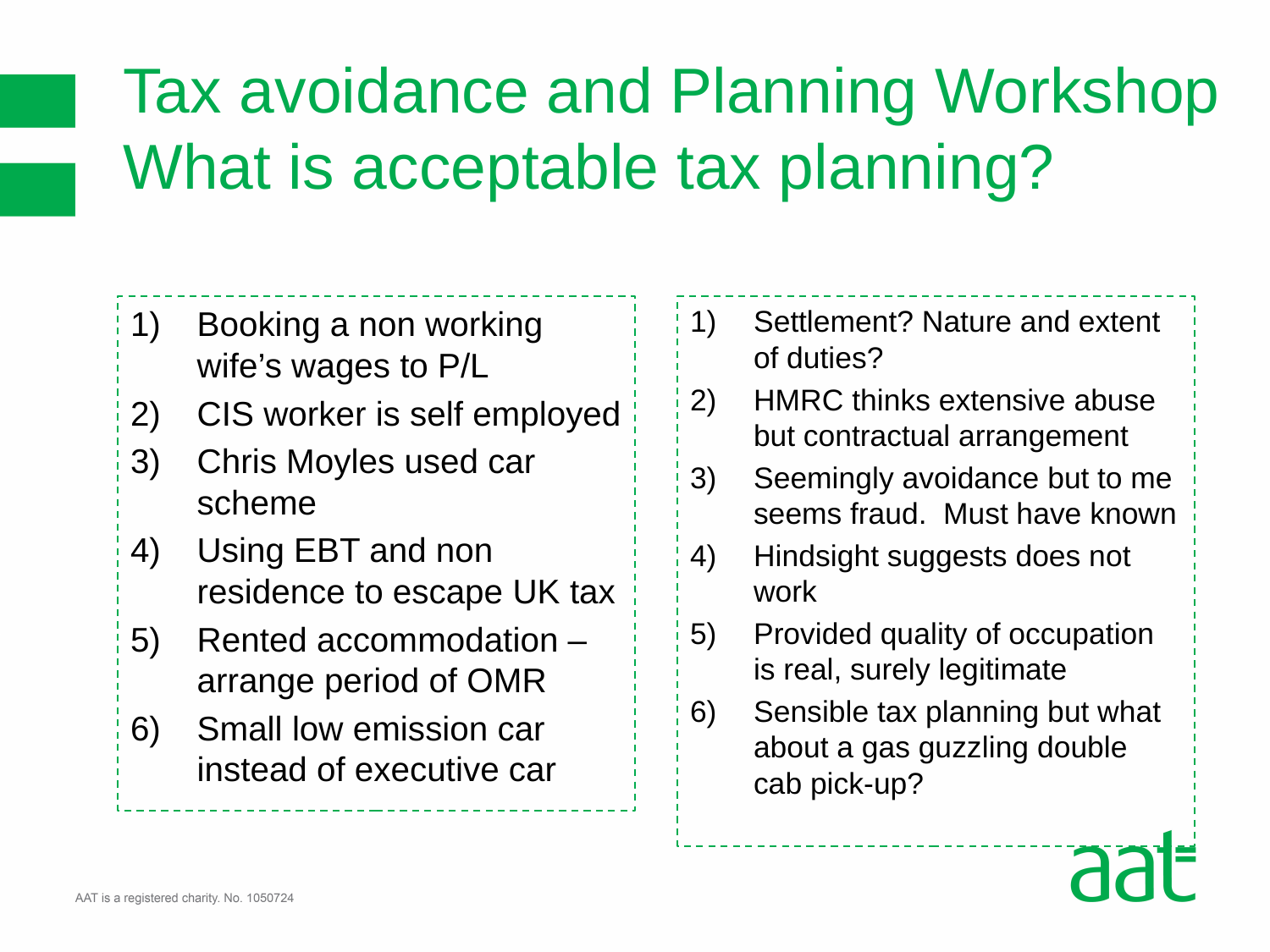

# Tax avoidance and Planning Workshop What is acceptable tax planning?
Settlement? Nature and extent of duties?
HMRC thinks extensive abuse but contractual arrangement
Seemingly avoidance but to me seems fraud.  Must have known
Hindsight suggests does not work
Provided quality of occupation is real, surely legitimate
Sensible tax planning but what about a gas guzzling double cab pick-up?
Booking a non working  wife’s wages to P/L
CIS worker is self employed
Chris Moyles used car scheme
Using EBT and non residence to escape UK tax
Rented accommodation – arrange period of OMR
Small low emission car instead of executive car